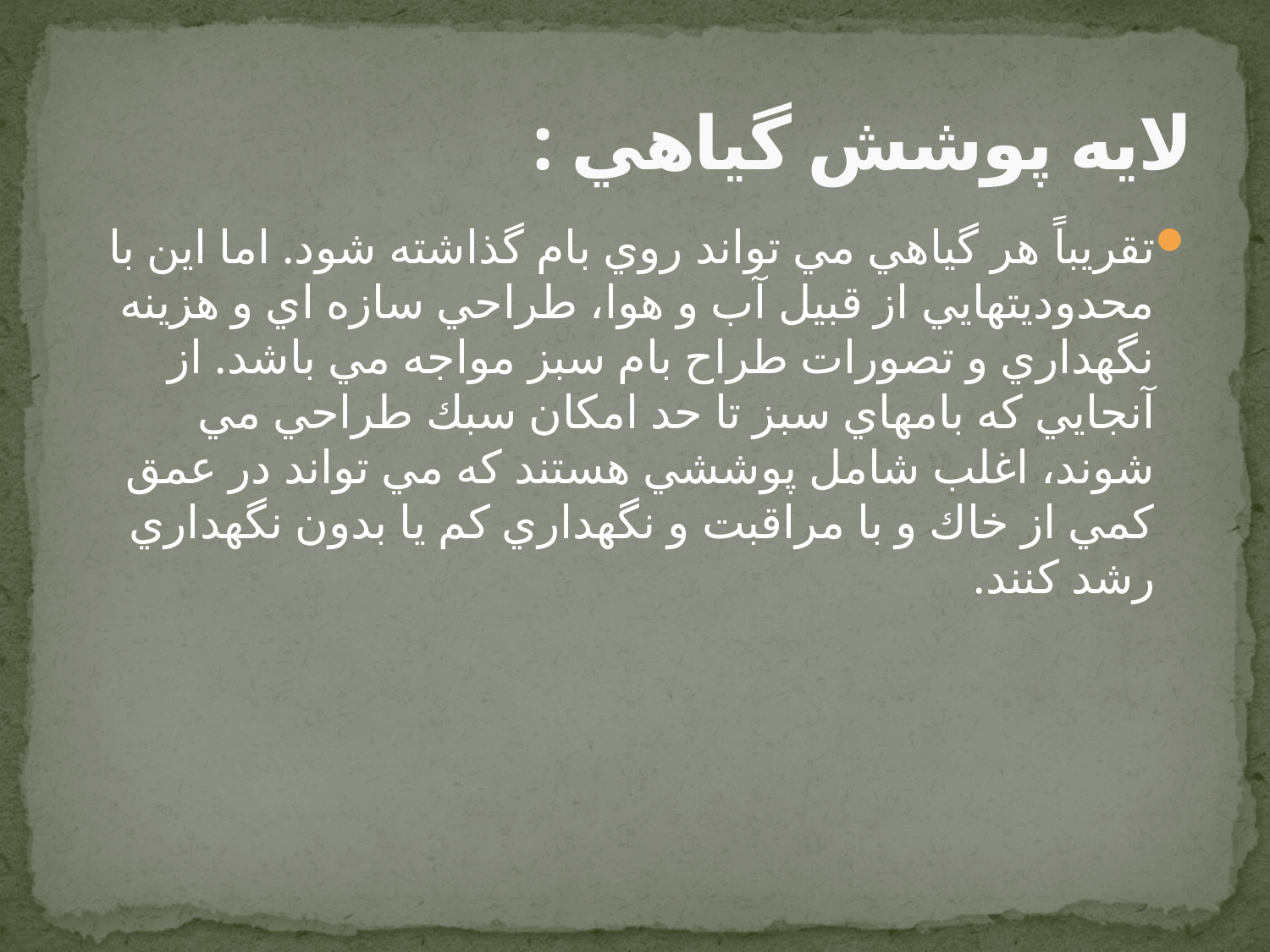

# لايه پوشش گياهي :
تقريباً هر گياهي مي تواند روي بام گذاشته شود. اما اين با محدوديتهايي از قبيل آب و هوا، طراحي سازه اي و هزينه نگهداري و تصورات طراح بام سبز مواجه مي باشد. از آنجايي كه بامهاي سبز تا حد امكان سبك طراحي مي شوند، اغلب شامل پوششي هستند كه مي تواند در عمق كمي از خاك و با مراقبت و نگهداري كم يا بدون نگهداري رشد كنند.